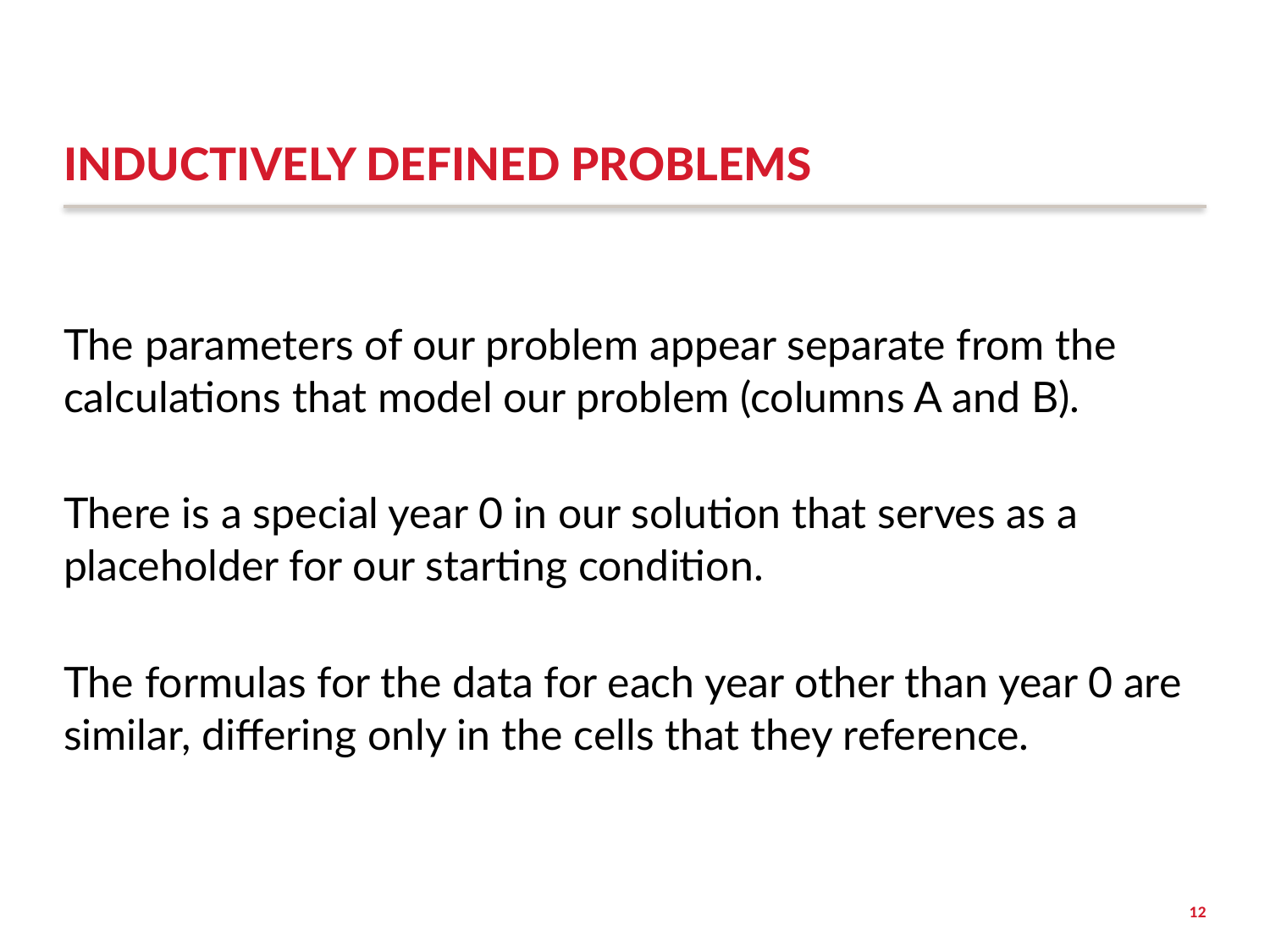

# Inductively Defined Problems
The parameters of our problem appear separate from the calculations that model our problem (columns A and B).

There is a special year 0 in our solution that serves as a placeholder for our starting condition.

The formulas for the data for each year other than year 0 are similar, differing only in the cells that they reference.
12